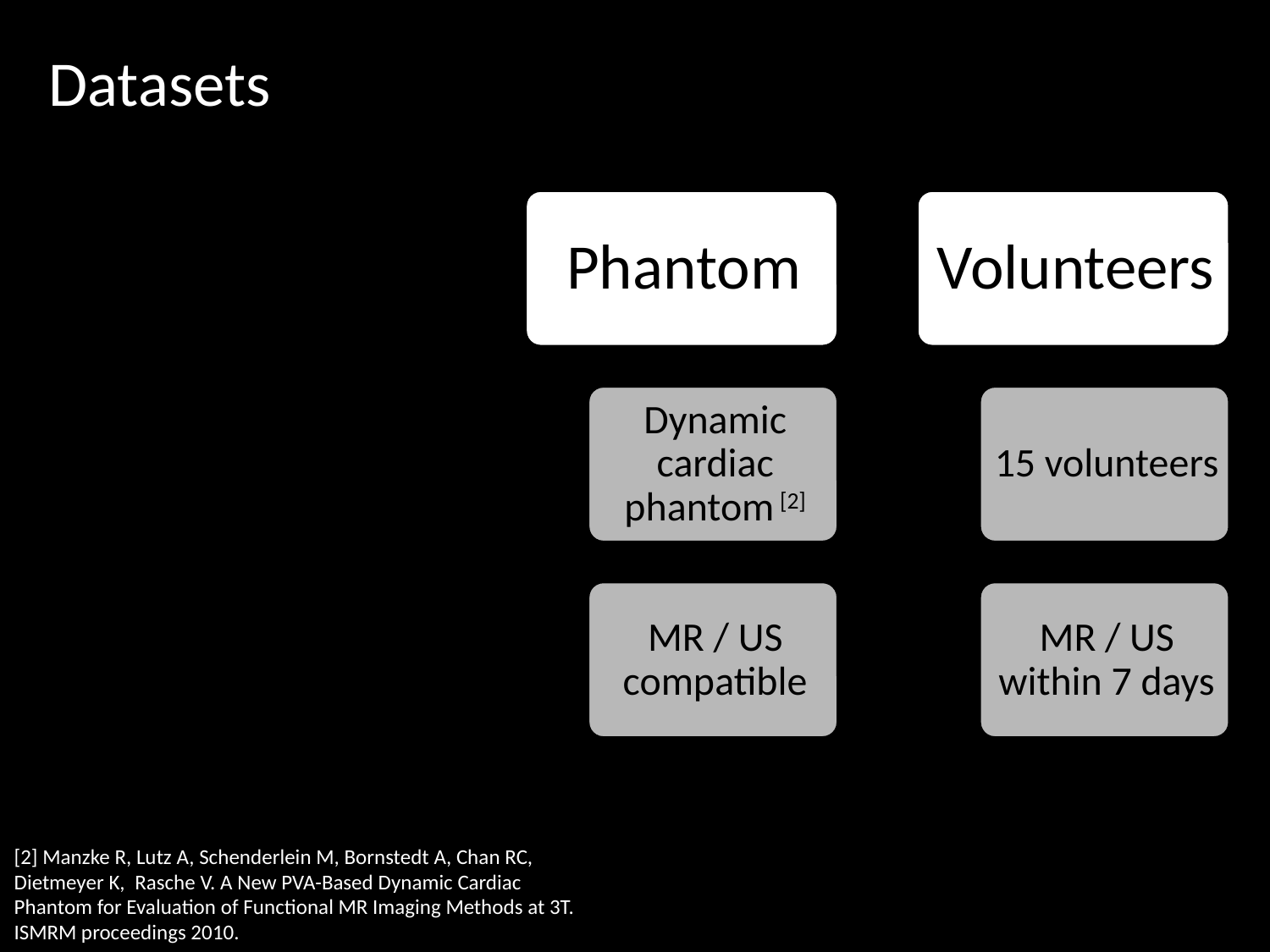

Phantom
Dynamic cardiac phantom [2]
MR / US compatible
Volunteers
15 volunteers
MR / US within 7 days
Datasets
[2] Manzke R, Lutz A, Schenderlein M, Bornstedt A, Chan RC, Dietmeyer K,  Rasche V. A New PVA-Based Dynamic Cardiac Phantom for Evaluation of Functional MR Imaging Methods at 3T. ISMRM proceedings 2010.